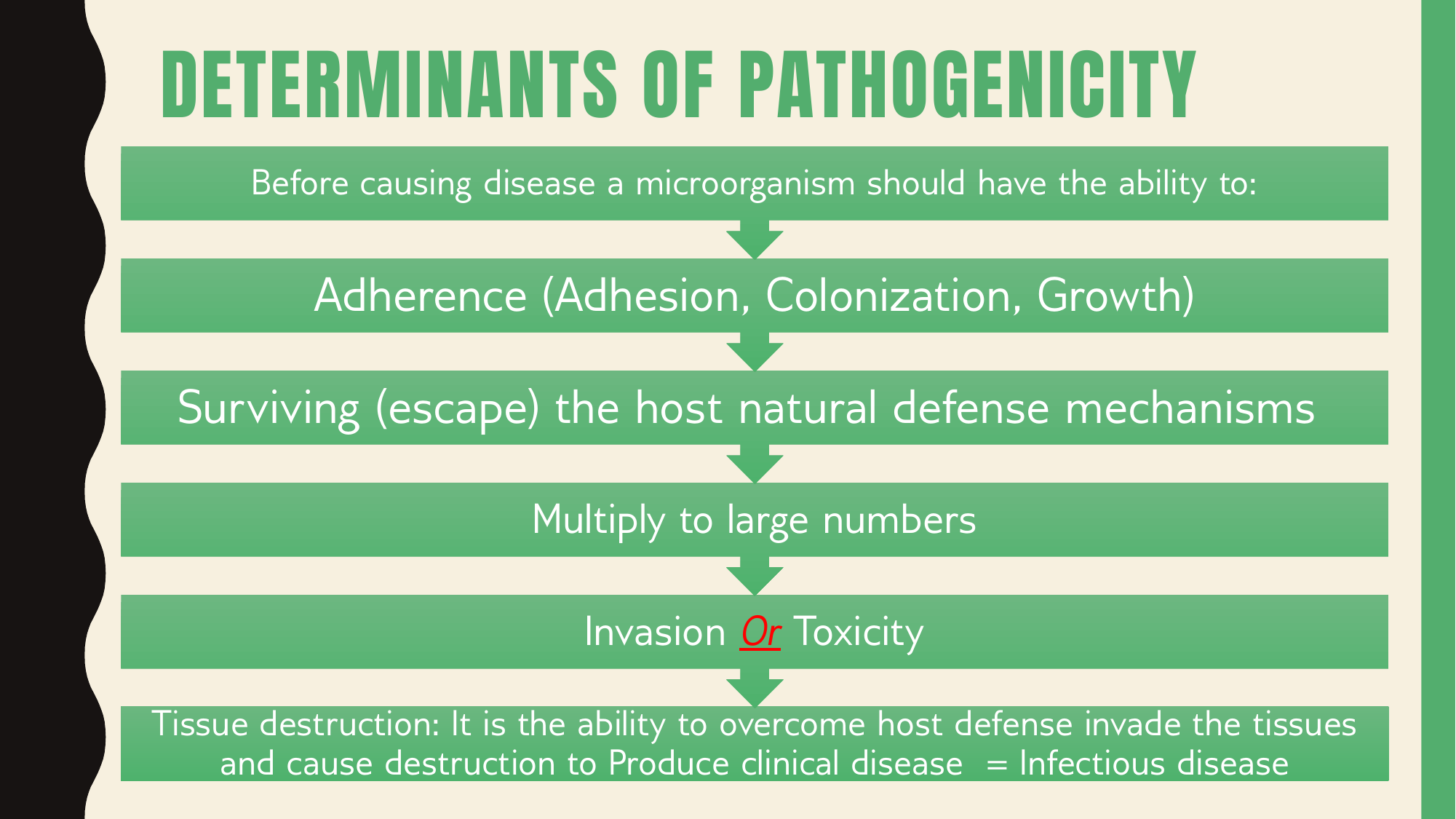

# DETERMINANTS OF PATHOGENICITY
Tissue destruction: It is the ability to overcome host defense invade the tissues and cause destruction to Produce clinical disease  = Infectious disease
Invasion Or Toxicity
Multiply to large numbers
Surviving (escape) the host natural defense mechanisms
Adherence (Adhesion, Colonization, Growth)
Before causing disease a microorganism should have the ability to: